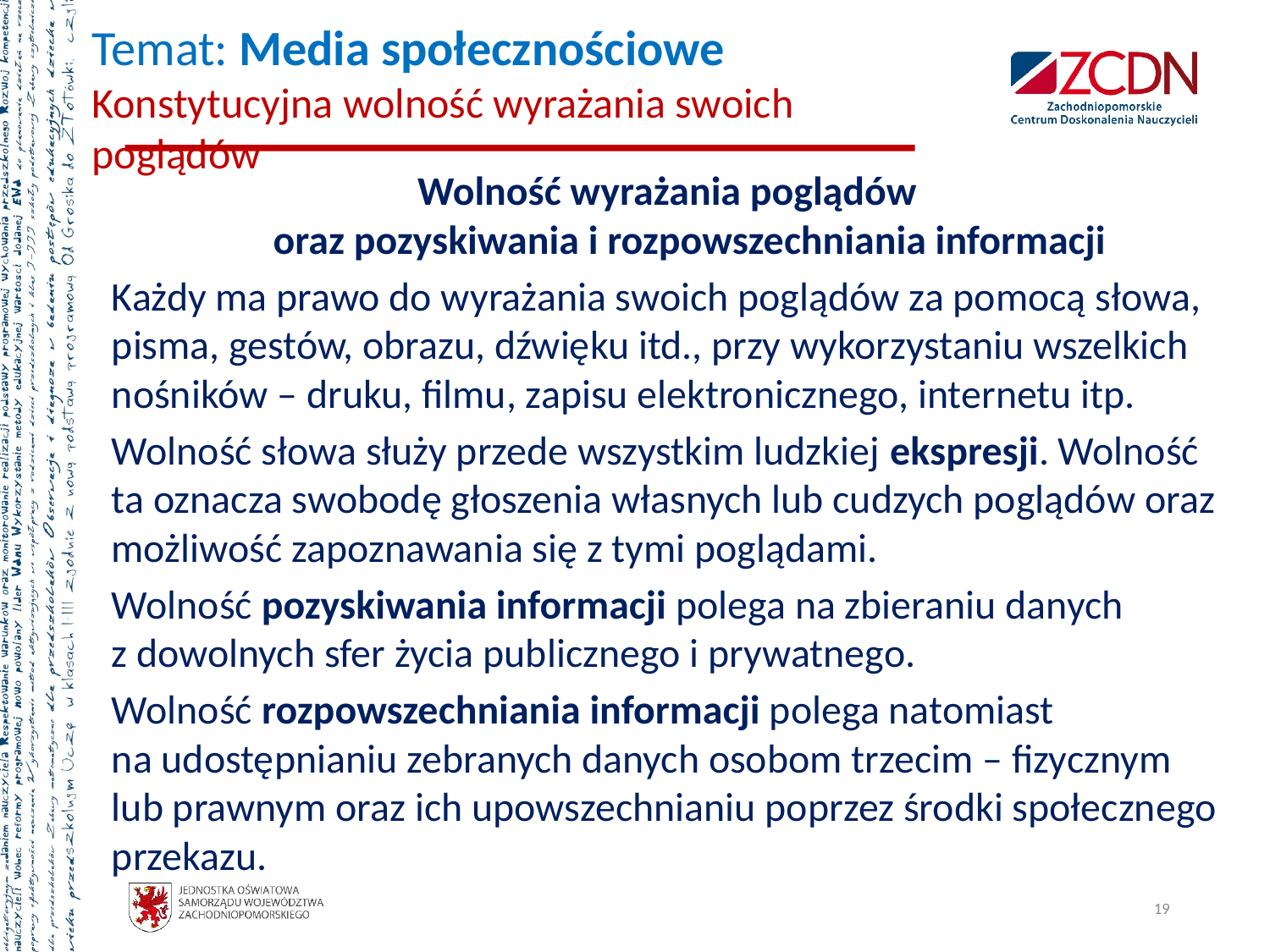

# Temat: Media społecznościowe Konstytucyjna wolność wyrażania swoich poglądów
Wolność wyrażania poglądów
oraz pozyskiwania i rozpowszechniania informacji
Każdy ma prawo do wyrażania swoich poglądów za pomocą słowa, pisma, gestów, obrazu, dźwięku itd., przy wykorzystaniu wszelkich nośników – druku, filmu, zapisu elektronicznego, internetu itp.
Wolność słowa służy przede wszystkim ludzkiej ekspresji. Wolność ta oznacza swobodę głoszenia własnych lub cudzych poglądów oraz możliwość zapoznawania się z tymi poglądami.
Wolność pozyskiwania informacji polega na zbieraniu danych
z dowolnych sfer życia publicznego i prywatnego.
Wolność rozpowszechniania informacji polega natomiast
na udostępnianiu zebranych danych osobom trzecim – fizycznym lub prawnym oraz ich upowszechnianiu poprzez środki społecznego przekazu.

19